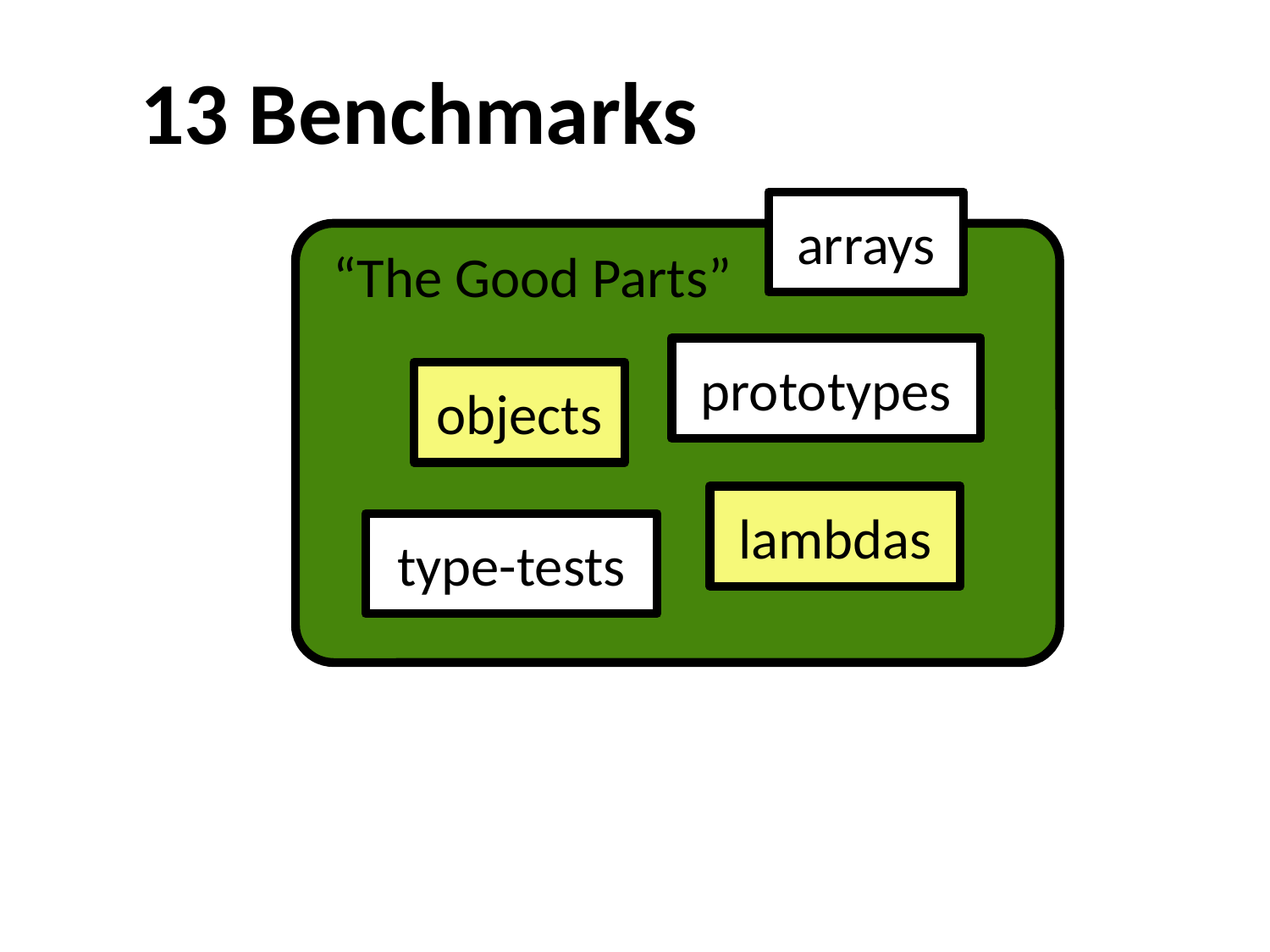

# 13 Benchmarks
arrays

“The Good Parts”
prototypes
objects
lambdas
type-tests
66